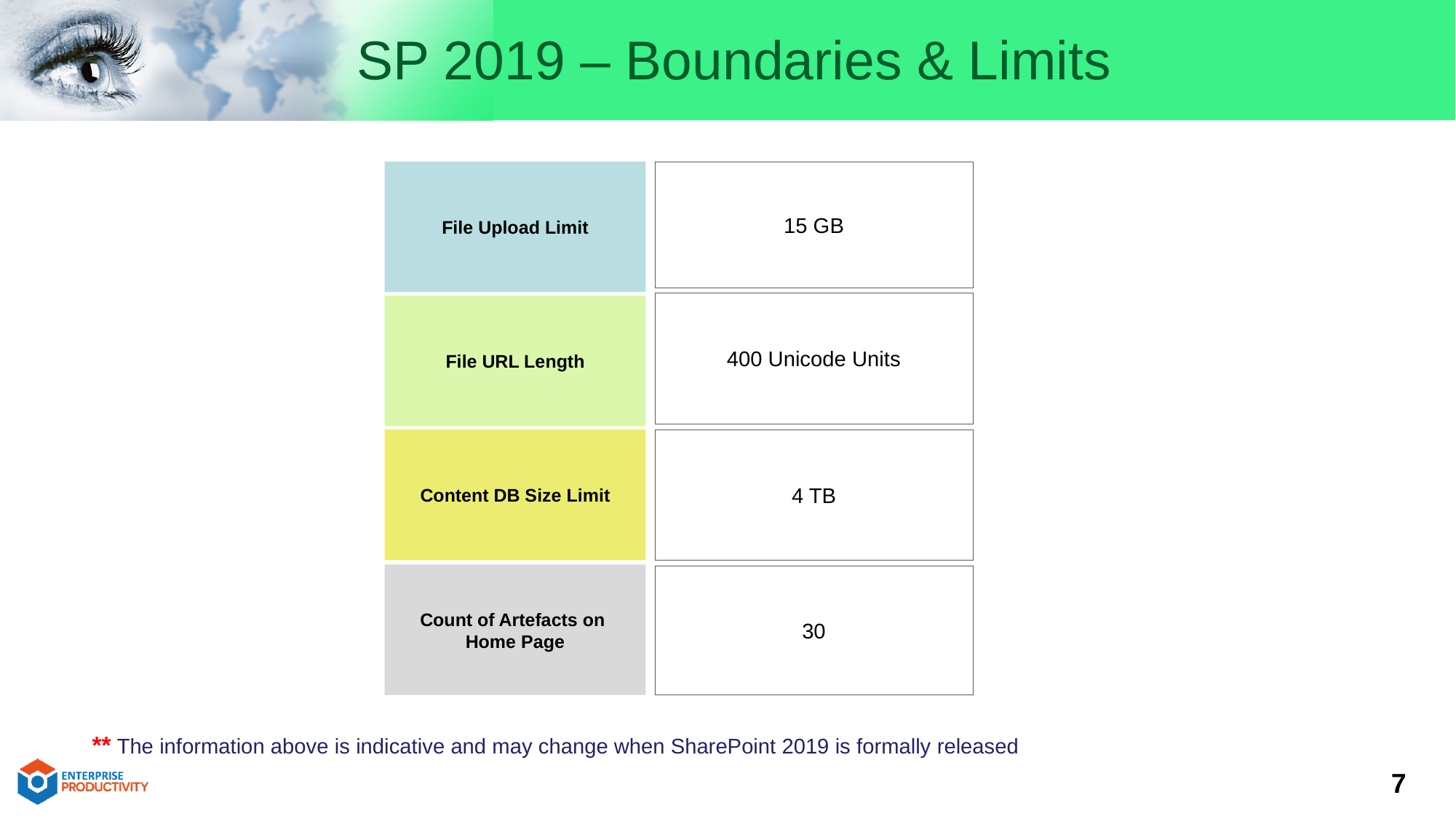

SP 2019 – Boundaries & Limits
File Upload Limit
15 GB
400 Unicode Units
File URL Length
Content DB Size Limit
4 TB
Count of Artefacts on
Home Page
30
** The information above is indicative and may change when SharePoint 2019 is formally released